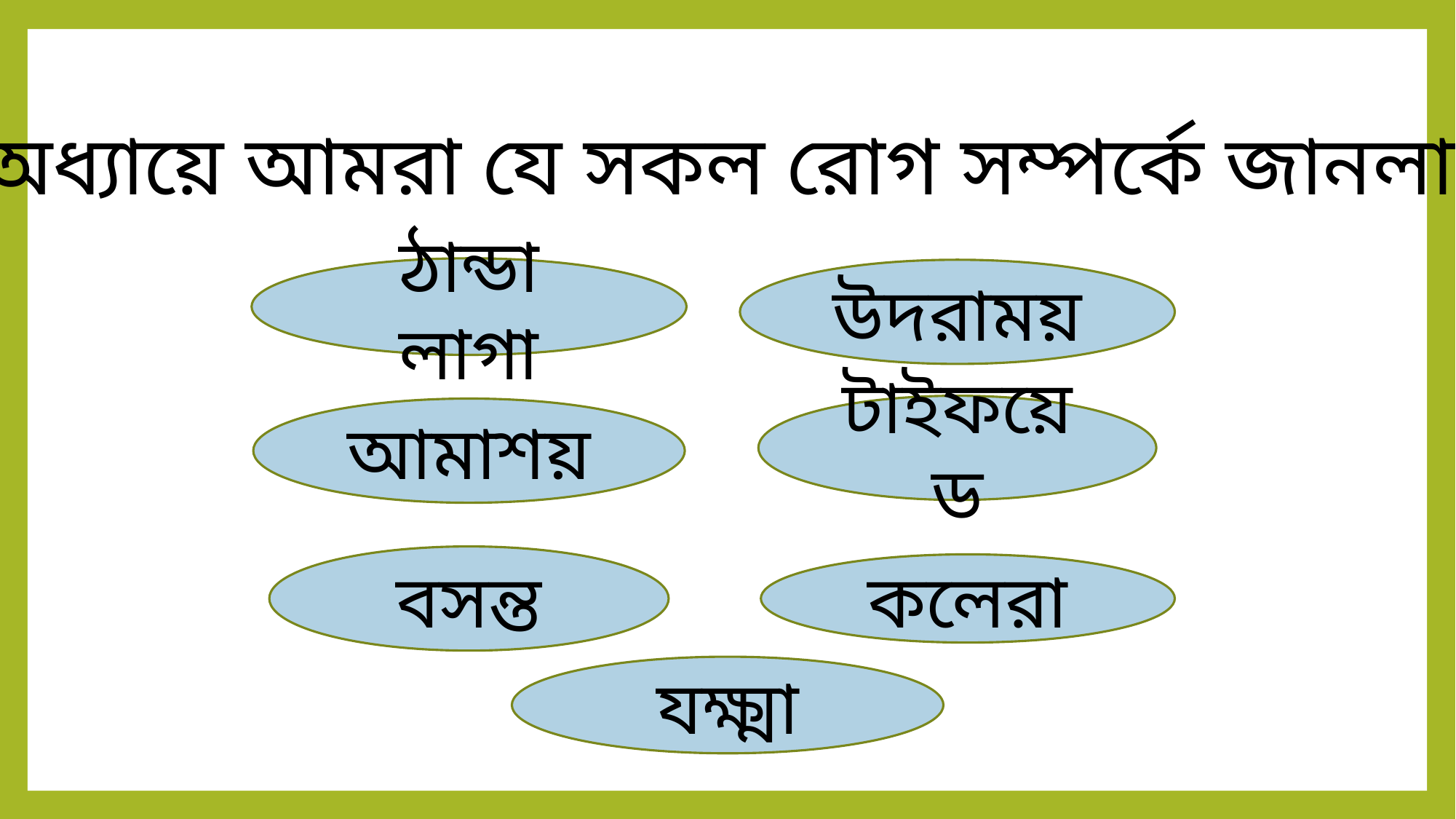

এ অধ্যায়ে আমরা যে সকল রোগ সম্পর্কে জানলাম।
ঠান্ডা লাগা
উদরাময়
টাইফয়েড
আমাশয়
বসন্ত
কলেরা
যক্ষ্মা